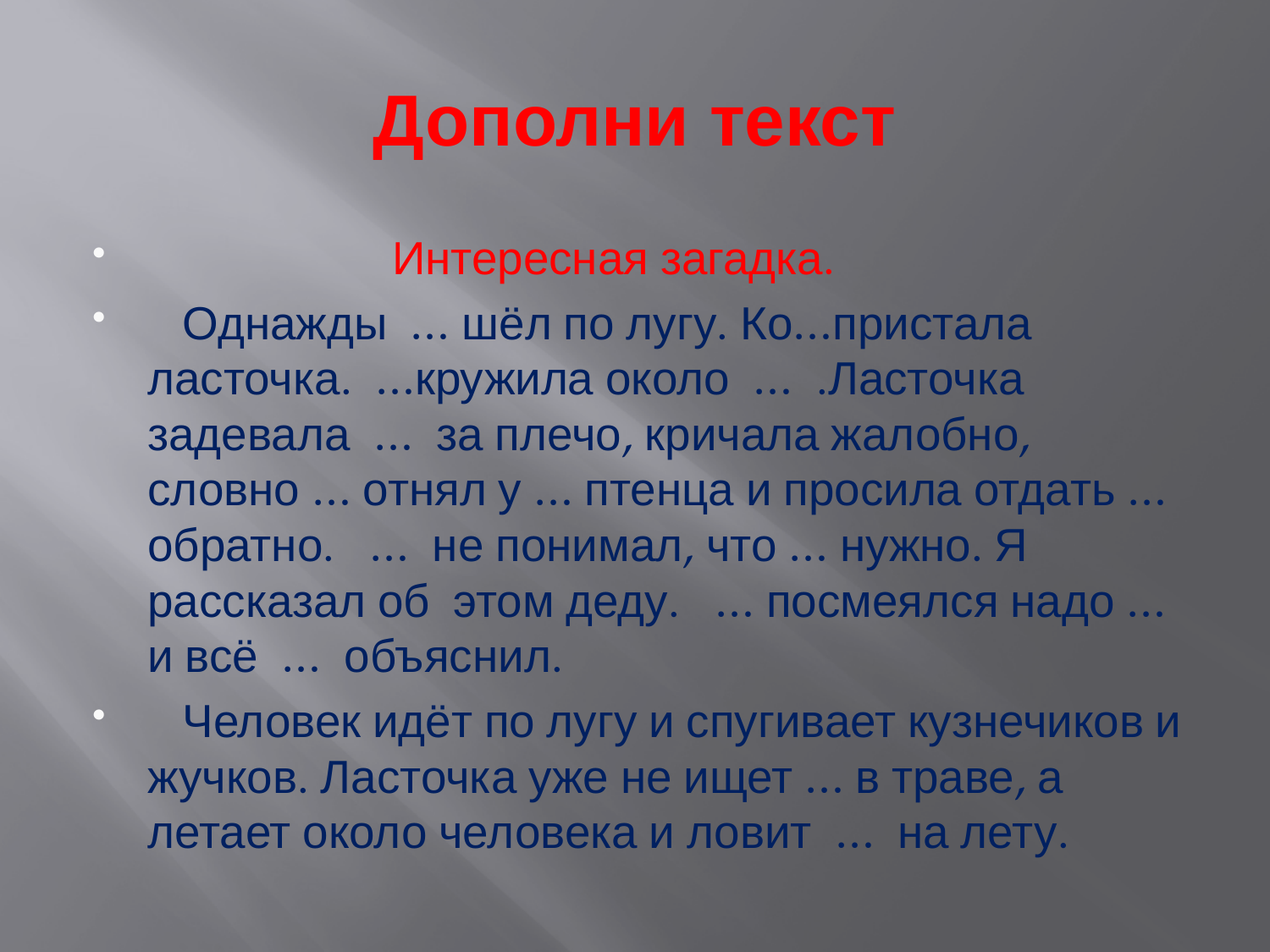

# Дополни текст
                     Интересная загадка.
   Однажды  … шёл по лугу. Ко…пристала ласточка.  …кружила около  …  .Ласточка задевала  …  за плечо, кричала жалобно, словно … отнял у … птенца и просила отдать … обратно.   …  не понимал, что … нужно. Я рассказал об  этом деду.   … посмеялся надо … и всё  …  объяснил.
   Человек идёт по лугу и спугивает кузнечиков и жучков. Ласточка уже не ищет … в траве, а летает около человека и ловит  …  на лету.